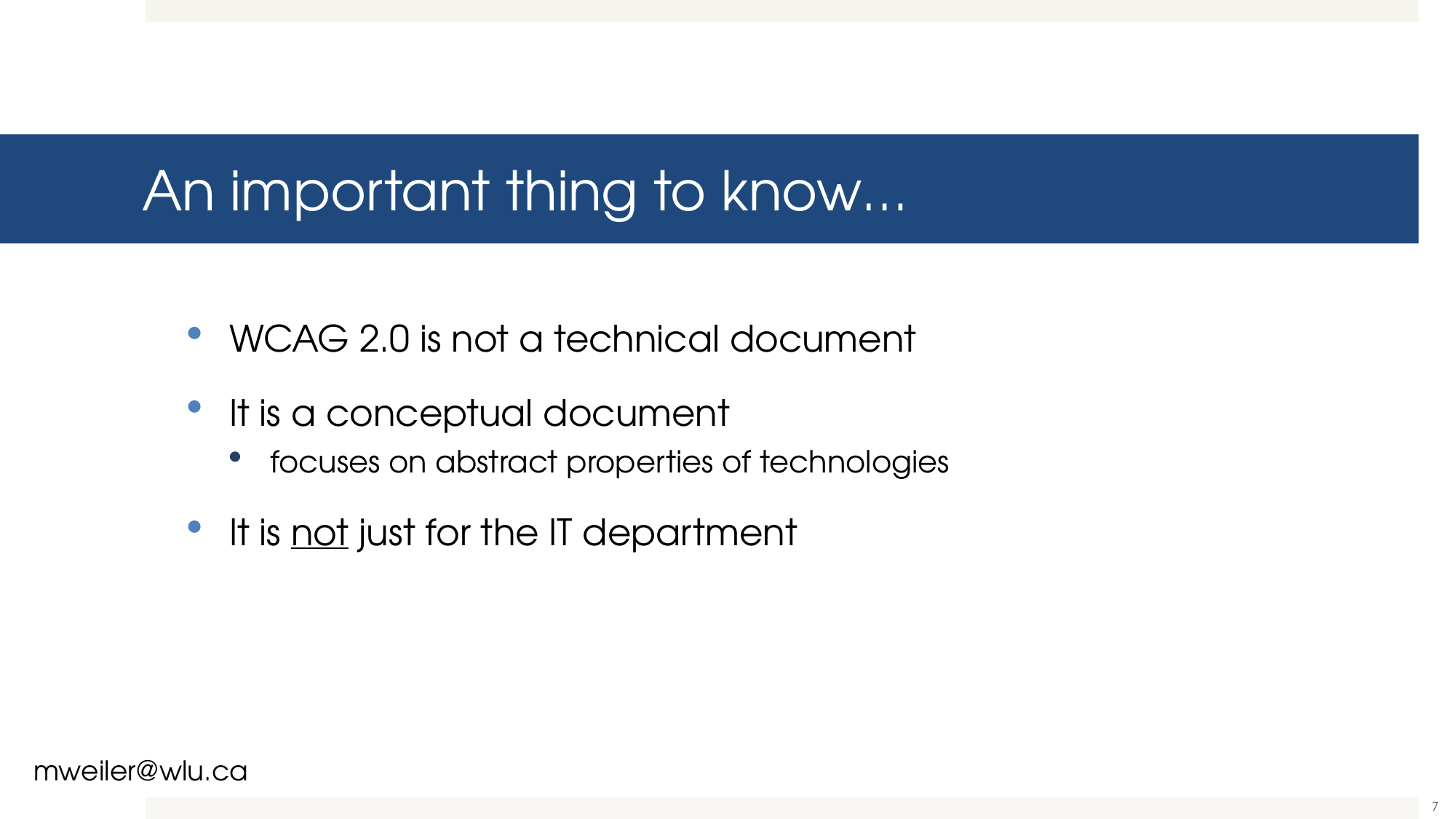

# An important thing to know…
WCAG 2.0 is not a technical document
It is a conceptual document
focuses on abstract properties of technologies
It is not just for the IT department
mweiler@wlu.ca
7